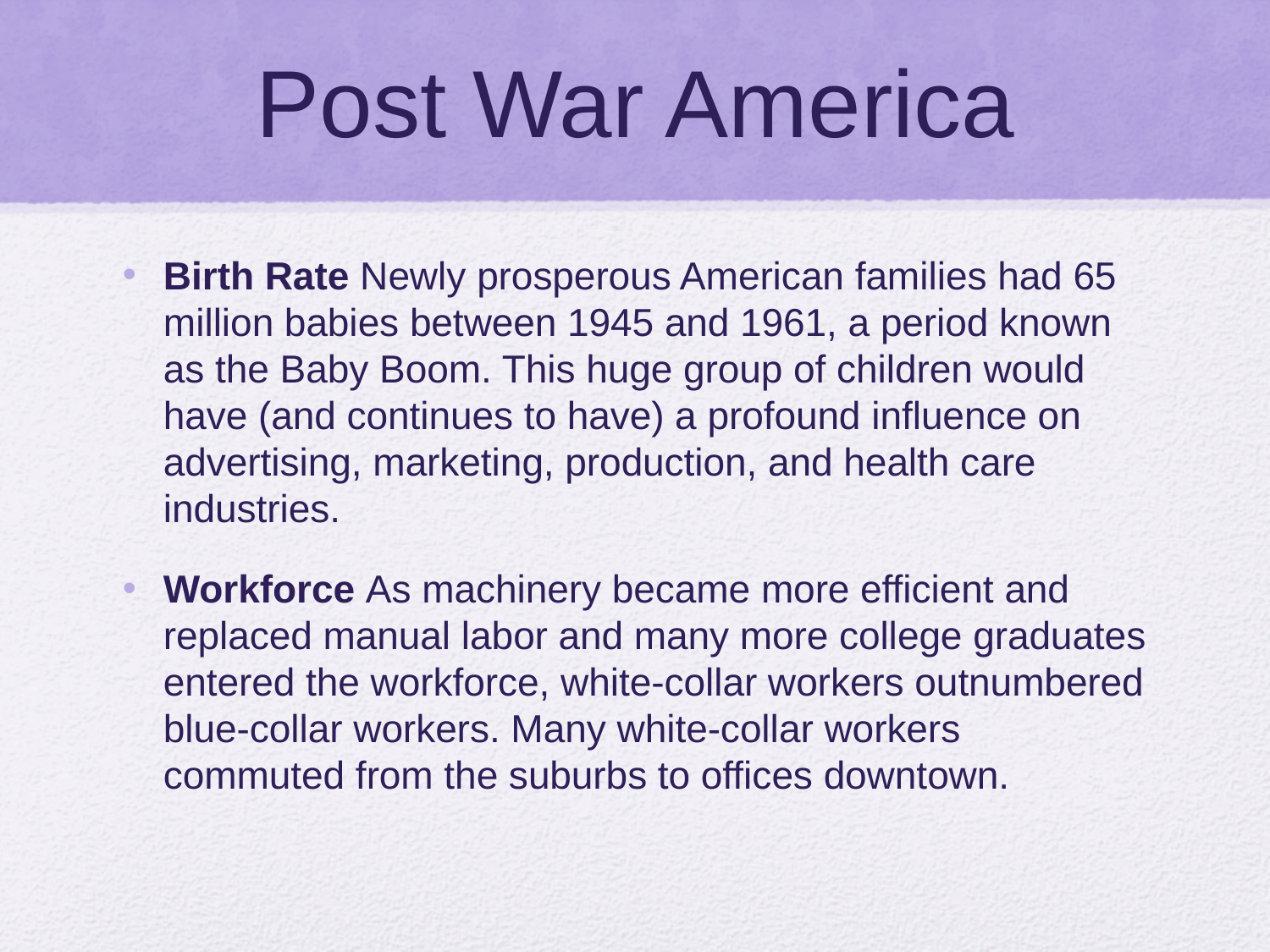

# Post War America
Birth Rate Newly prosperous American families had 65 million babies between 1945 and 1961, a period known as the Baby Boom. This huge group of children would have (and continues to have) a profound influence on advertising, marketing, production, and health care industries.
Workforce As machinery became more efficient and replaced manual labor and many more college graduates entered the workforce, white-collar workers outnumbered blue-collar workers. Many white-collar workers commuted from the suburbs to offices downtown.